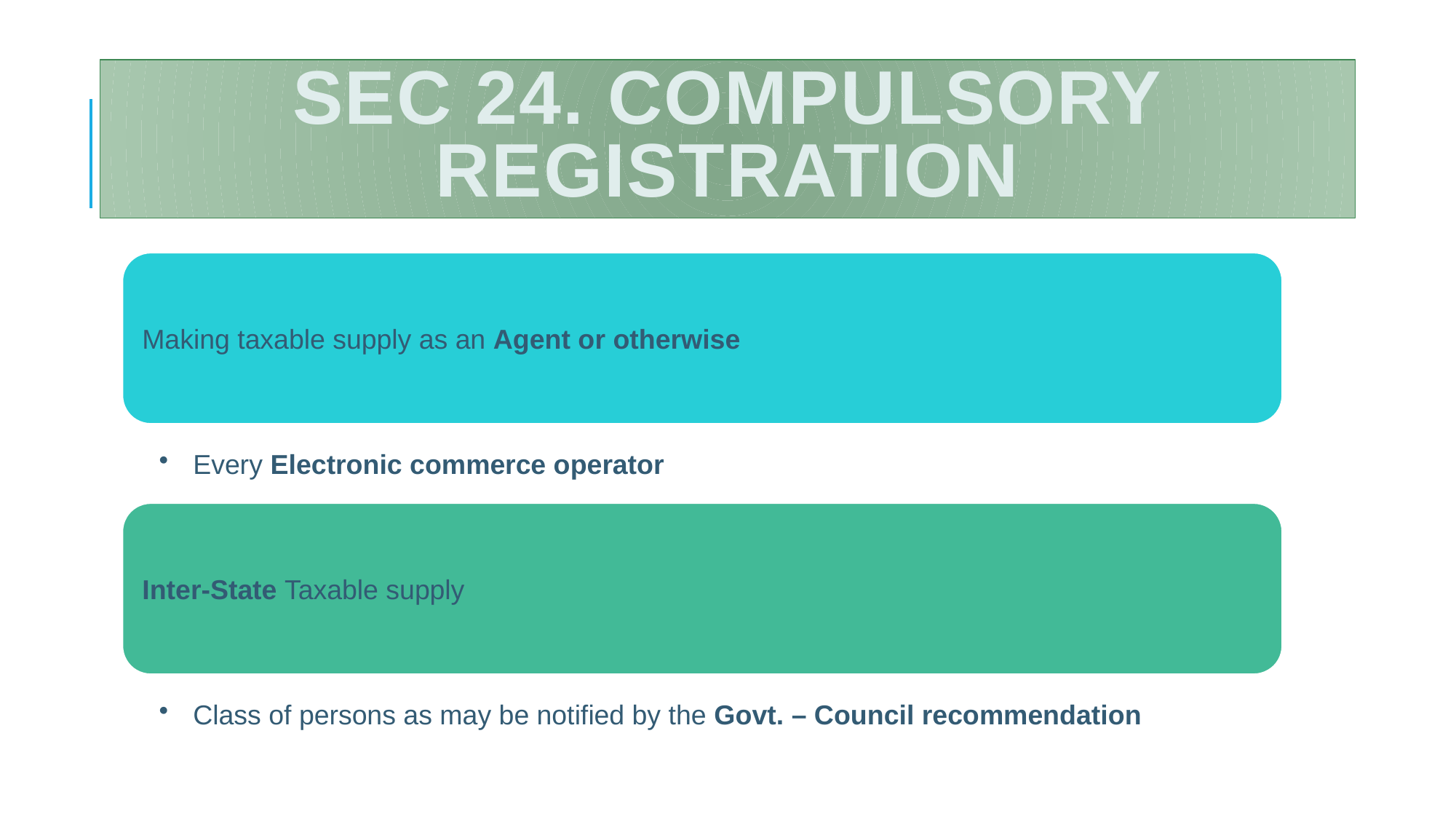

# Sec 24. Compulsory Registration
Making taxable supply as an Agent or otherwise
Every Electronic commerce operator
Inter-State Taxable supply
Class of persons as may be notified by the Govt. – Council recommendation